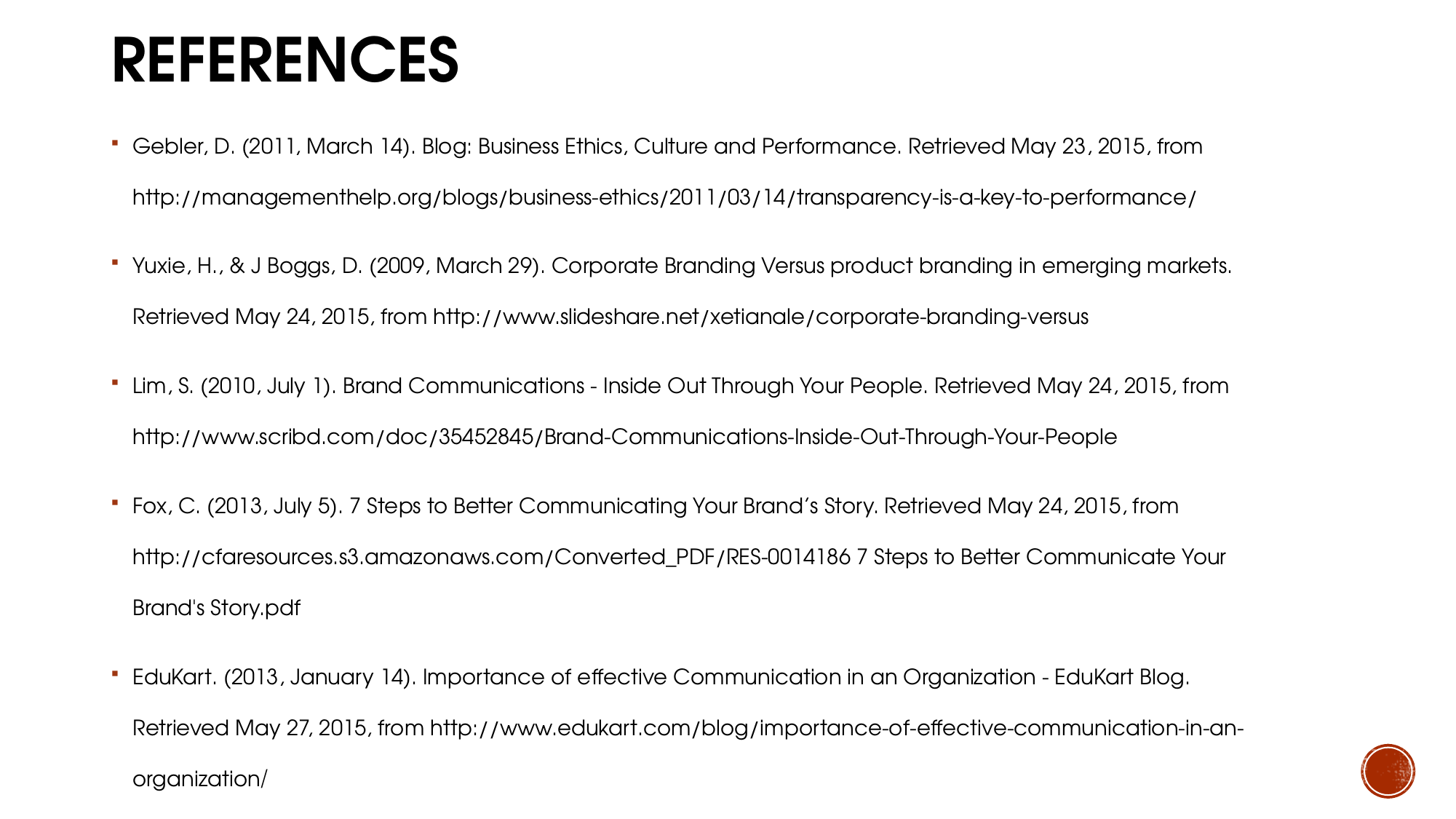

# References
Gebler, D. (2011, March 14). Blog: Business Ethics, Culture and Performance. Retrieved May 23, 2015, from http://managementhelp.org/blogs/business-ethics/2011/03/14/transparency-is-a-key-to-performance/
Yuxie, H., & J Boggs, D. (2009, March 29). Corporate Branding Versus product branding in emerging markets. Retrieved May 24, 2015, from http://www.slideshare.net/xetianale/corporate-branding-versus
Lim, S. (2010, July 1). Brand Communications - Inside Out Through Your People. Retrieved May 24, 2015, from http://www.scribd.com/doc/35452845/Brand-Communications-Inside-Out-Through-Your-People
Fox, C. (2013, July 5). 7 Steps to Better Communicating Your Brand’s Story. Retrieved May 24, 2015, from http://cfaresources.s3.amazonaws.com/Converted_PDF/RES-0014186 7 Steps to Better Communicate Your Brand's Story.pdf
EduKart. (2013, January 14). Importance of effective Communication in an Organization - EduKart Blog. Retrieved May 27, 2015, from http://www.edukart.com/blog/importance-of-effective-communication-in-an-organization/